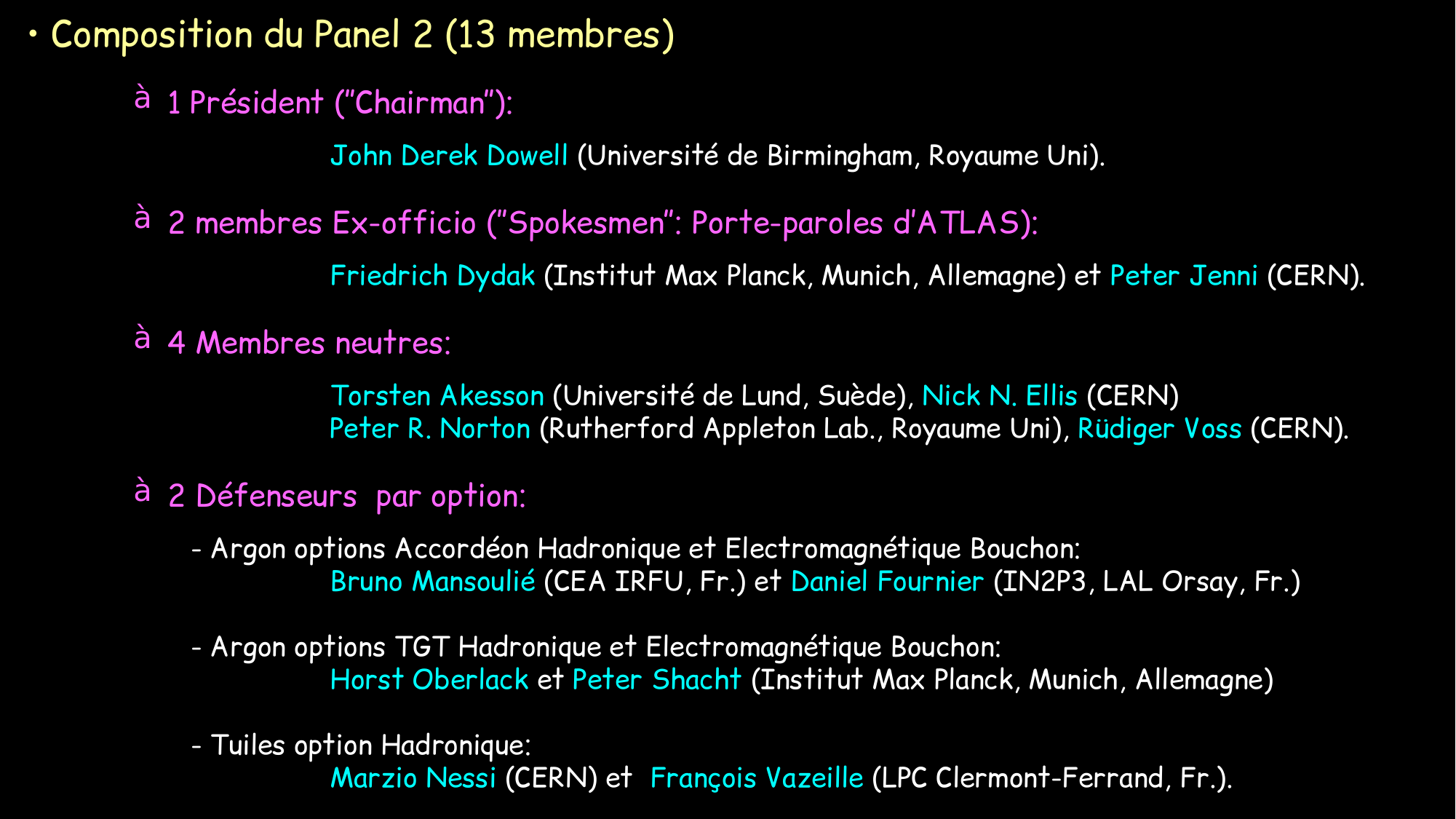

• Composition du Panel 2 (13 membres)
1 Président (″Chairman″):

                        John Derek Dowell (Université de Birmingham, Royaume Uni).

2 membres Ex-officio (″Spokesmen″: Porte-paroles d’ATLAS):

                        Friedrich Dydak (Institut Max Planck, Munich, Allemagne) et Peter Jenni (CERN).

4 Membres neutres:

                        Torsten Akesson (Université de Lund, Suède), Nick N. Ellis (CERN)
                        Peter R. Norton (Rutherford Appleton Lab., Royaume Uni), Rüdiger Voss (CERN).

2 Défenseurs  par option:

       - Argon options Accordéon Hadronique et Electromagnétique Bouchon:
                        Bruno Mansoulié (CEA IRFU, Fr.) et Daniel Fournier (IN2P3, LAL Orsay, Fr.)

       - Argon options TGT Hadronique et Electromagnétique Bouchon:
                        Horst Oberlack et Peter Shacht (Institut Max Planck, Munich, Allemagne)

       - Tuiles option Hadronique:
                        Marzio Nessi (CERN) et  François Vazeille (LPC Clermont-Ferrand, Fr.).